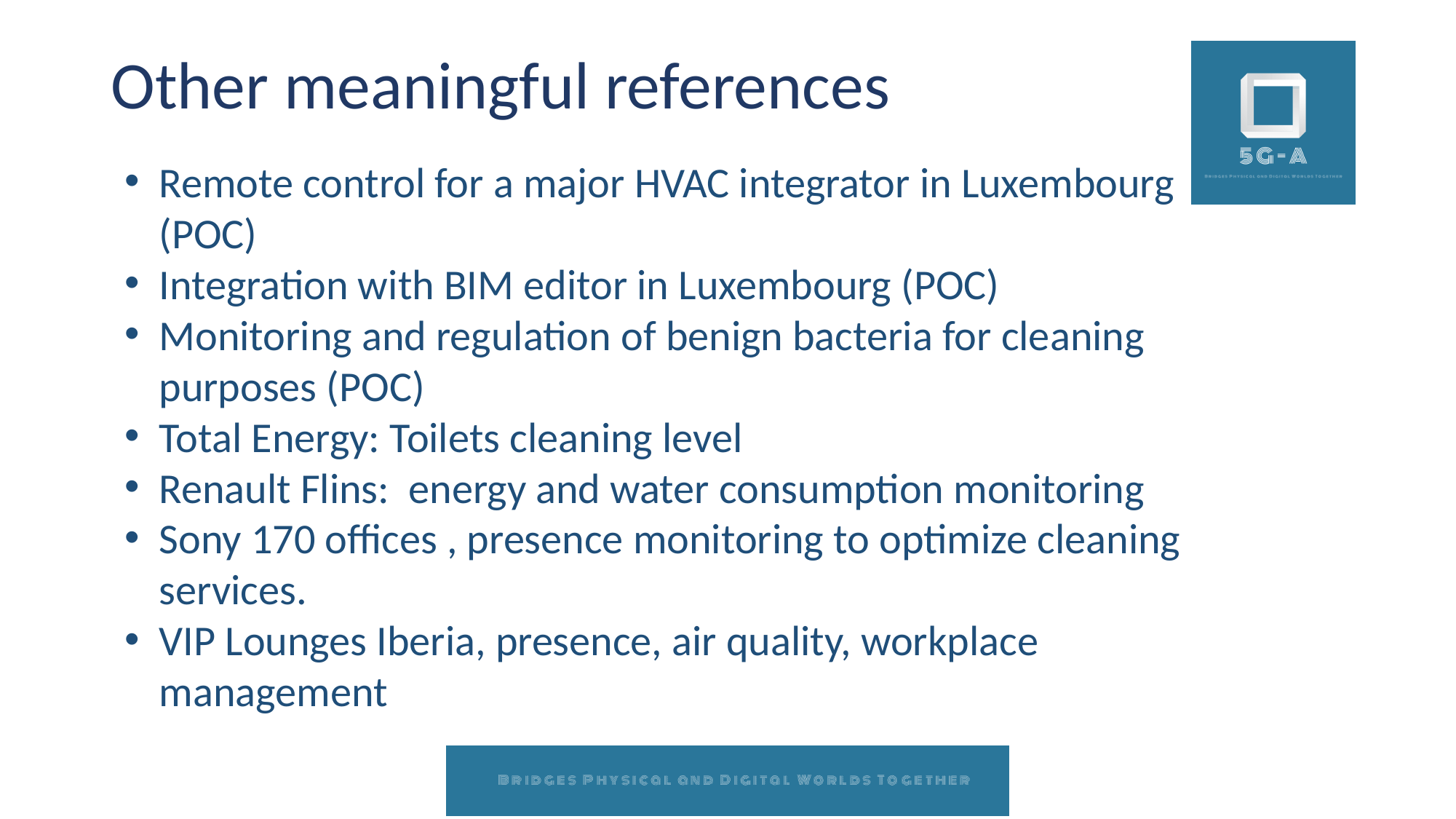

# Other meaningful references
Remote control for a major HVAC integrator in Luxembourg (POC)
Integration with BIM editor in Luxembourg (POC)
Monitoring and regulation of benign bacteria for cleaning purposes (POC)
Total Energy: Toilets cleaning level
Renault Flins:  energy and water consumption monitoring
Sony 170 offices , presence monitoring to optimize cleaning services.
VIP Lounges Iberia, presence, air quality, workplace management